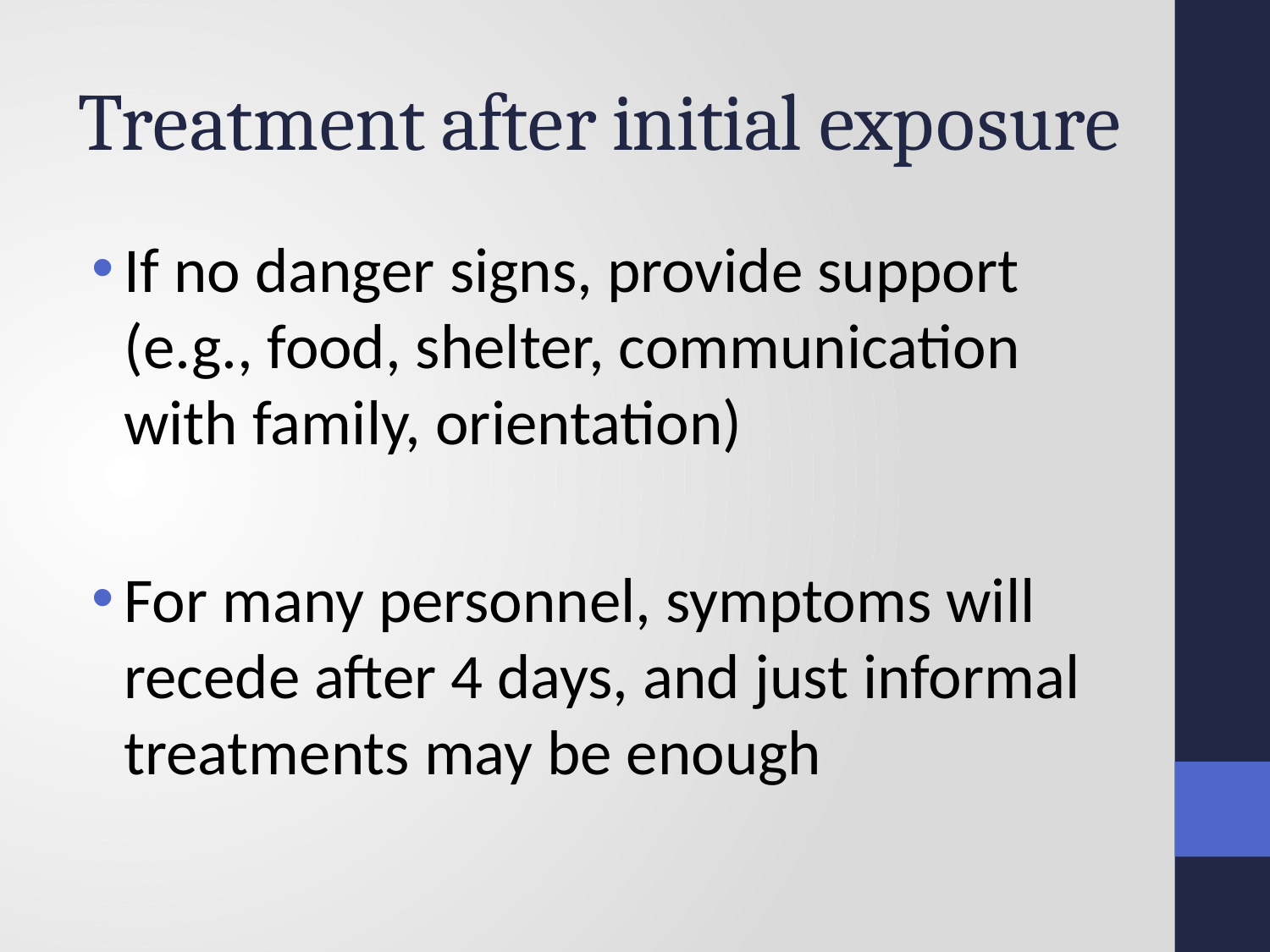

# Treatment after initial exposure
If no danger signs, provide support (e.g., food, shelter, communication with family, orientation)

For many personnel, symptoms will recede after 4 days, and just informal treatments may be enough